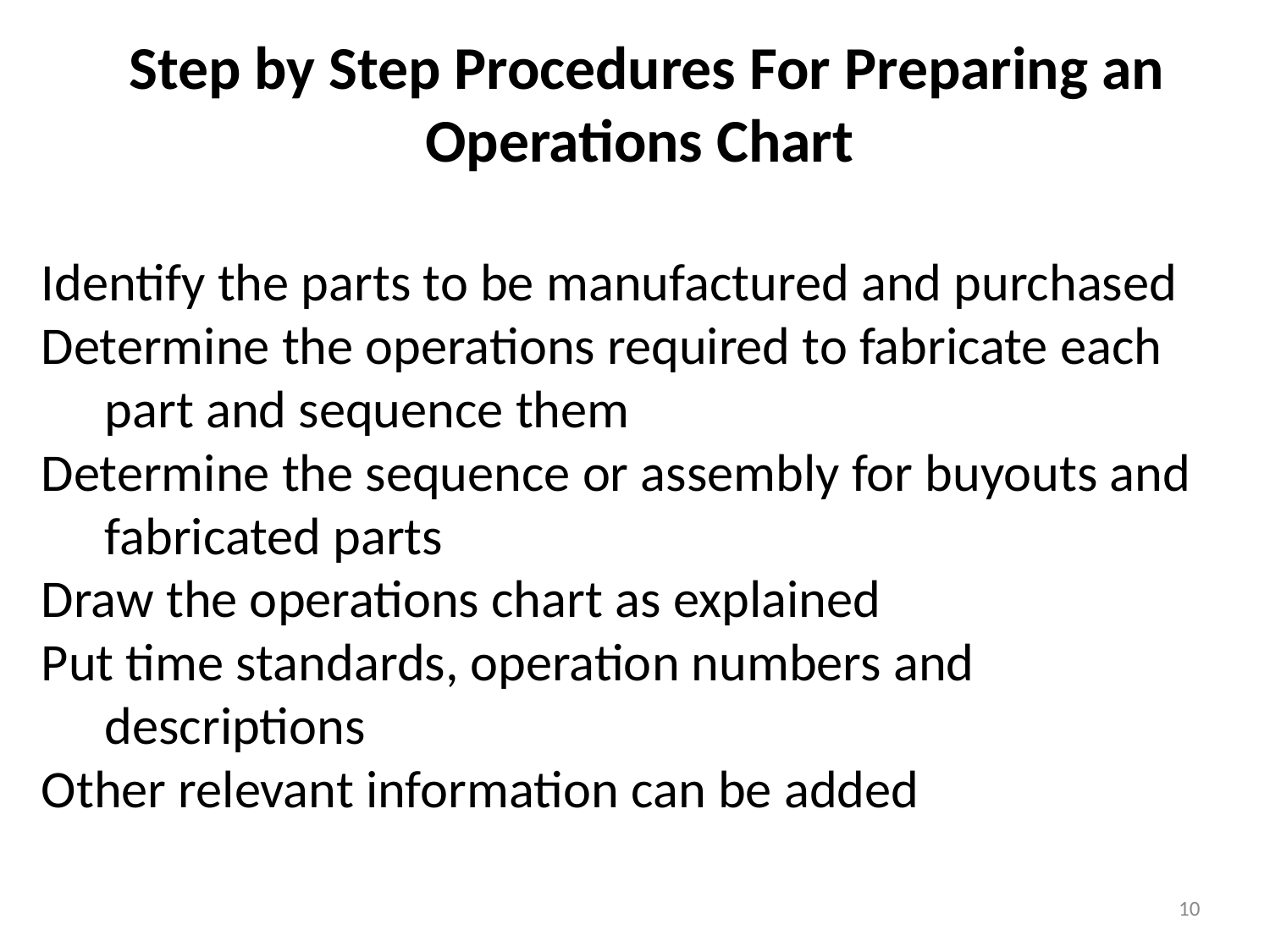

Step by Step Procedures For Preparing an Operations Chart
Identify the parts to be manufactured and purchased
Determine the operations required to fabricate each part and sequence them
Determine the sequence or assembly for buyouts and fabricated parts
Draw the operations chart as explained
Put time standards, operation numbers and
descriptions
Other relevant information can be added

10